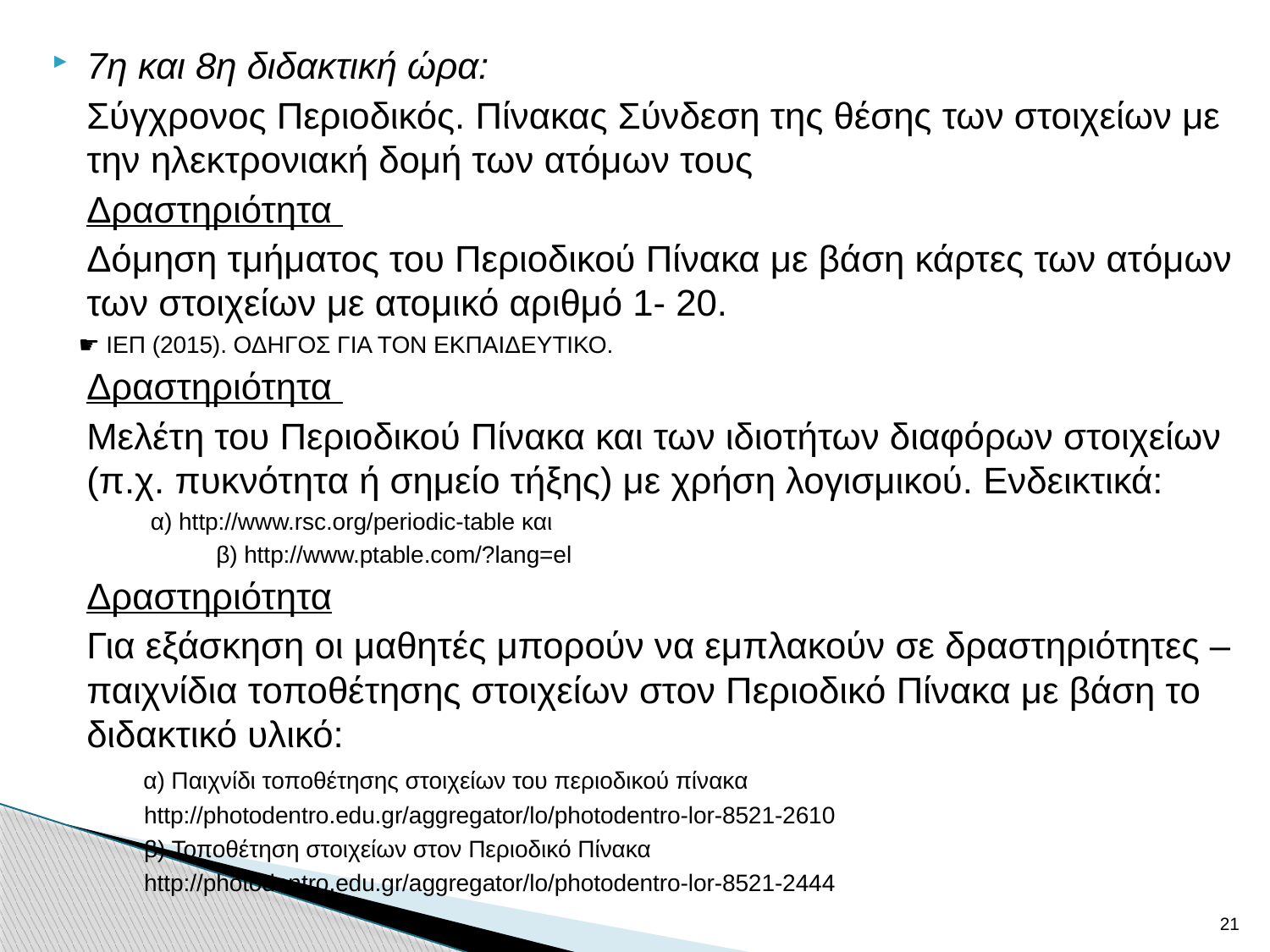

7η και 8η διδακτική ώρα:
	Σύγχρονος Περιοδικός. Πίνακας Σύνδεση της θέσης των στοιχείων με την ηλεκτρονιακή δομή των ατόμων τους
	Δραστηριότητα
	Δόμηση τμήματος του Περιοδικού Πίνακα με βάση κάρτες των ατόμων των στοιχείων με ατομικό αριθμό 1- 20.
    ☛ ΙΕΠ (2015). ΟΔΗΓΟΣ ΓΙΑ ΤΟΝ ΕΚΠΑΙΔΕΥΤΙΚΟ.
	Δραστηριότητα
	Μελέτη του Περιοδικού Πίνακα και των ιδιοτήτων διαφόρων στοιχείων (π.χ. πυκνότητα ή σημείο τήξης) με χρήση λογισμικού. Ενδεικτικά:
               α) http://www.rsc.org/periodic-table και
		β) http://www.ptable.com/?lang=el
	Δραστηριότητα
	Για εξάσκηση οι μαθητές μπορούν να εμπλακούν σε δραστηριότητες – παιχνίδια τοποθέτησης στοιχείων στον Περιοδικό Πίνακα με βάση το διδακτικό υλικό:
             α) Παιχνίδι τοποθέτησης στοιχείων του περιοδικού πίνακα
              http://photodentro.edu.gr/aggregator/lo/photodentro-lor-8521-2610
              β) Τοποθέτηση στοιχείων στον Περιοδικό Πίνακα
              http://photodentro.edu.gr/aggregator/lo/photodentro-lor-8521-2444

21